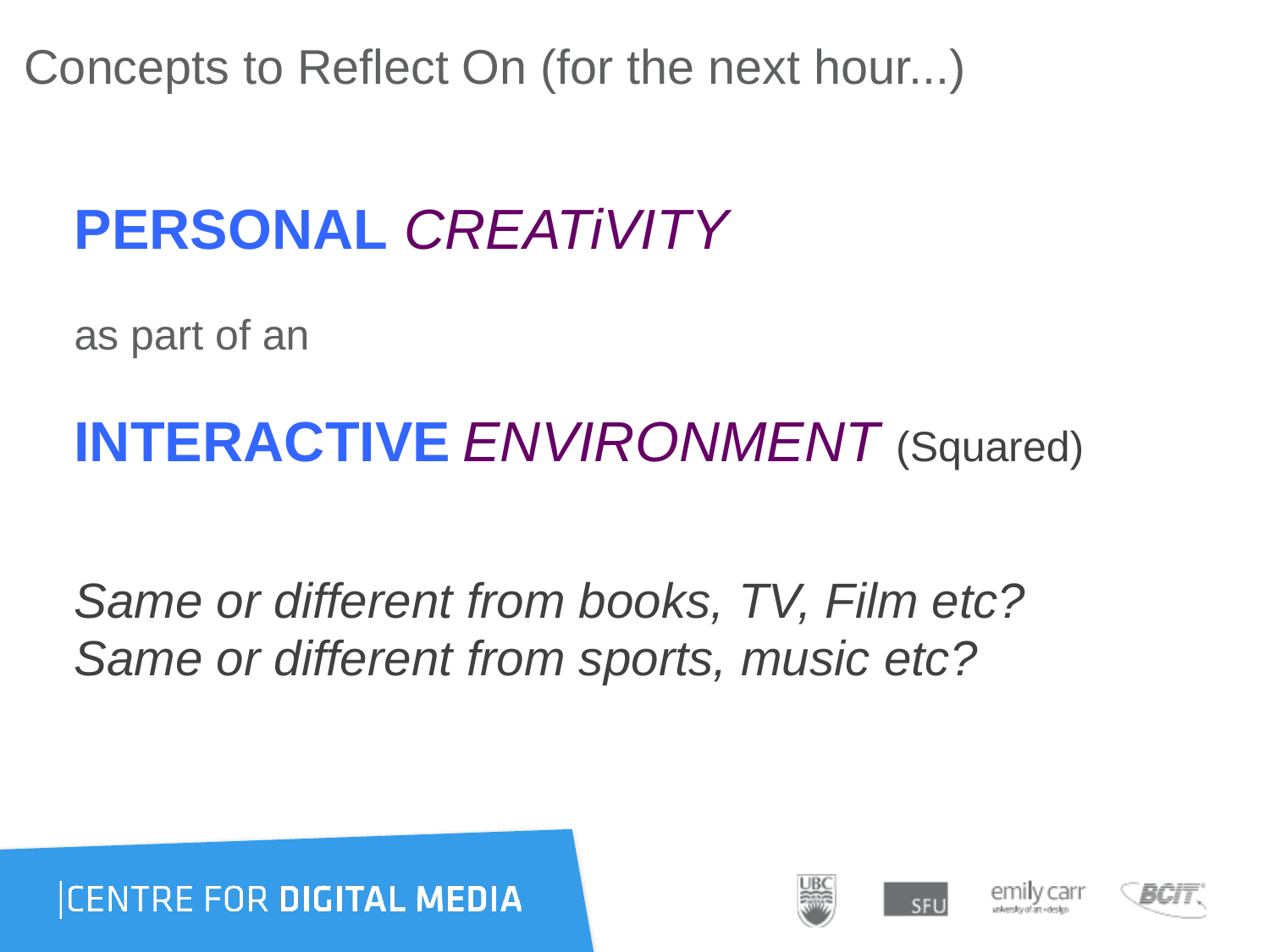

# Concepts to Reflect On (for the next hour...)
PERSONAL CREATiVITY

as part of an

INTERACTIVE ENVIRONMENT (Squared)

Same or different from books, TV, Film etc?
Same or different from sports, music etc?